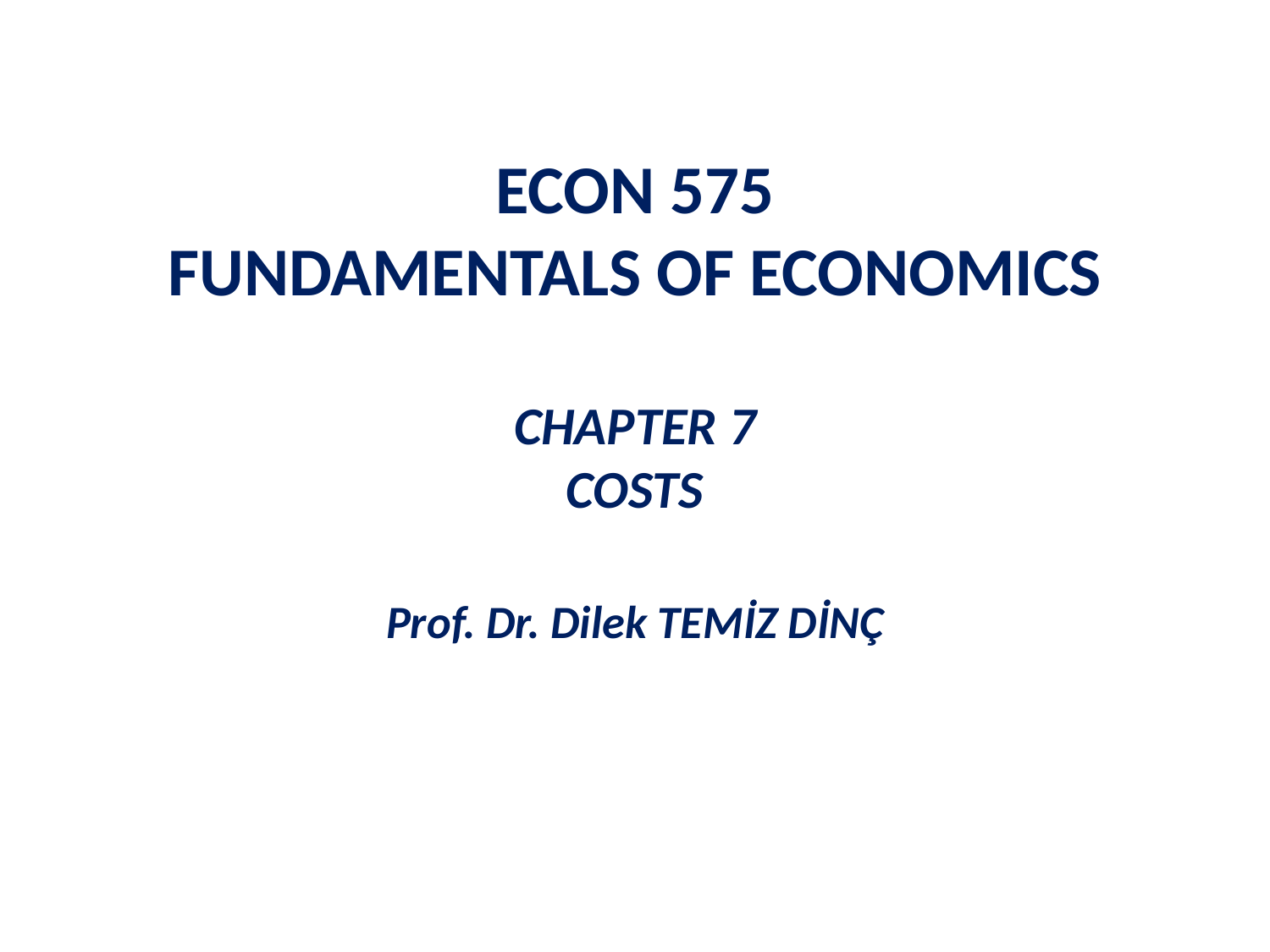

# ECON 575 FUNDAMENTALS OF ECONOMICS CHAPTER 7 COSTS Prof. Dr. Dilek TEMİZ DİNÇ